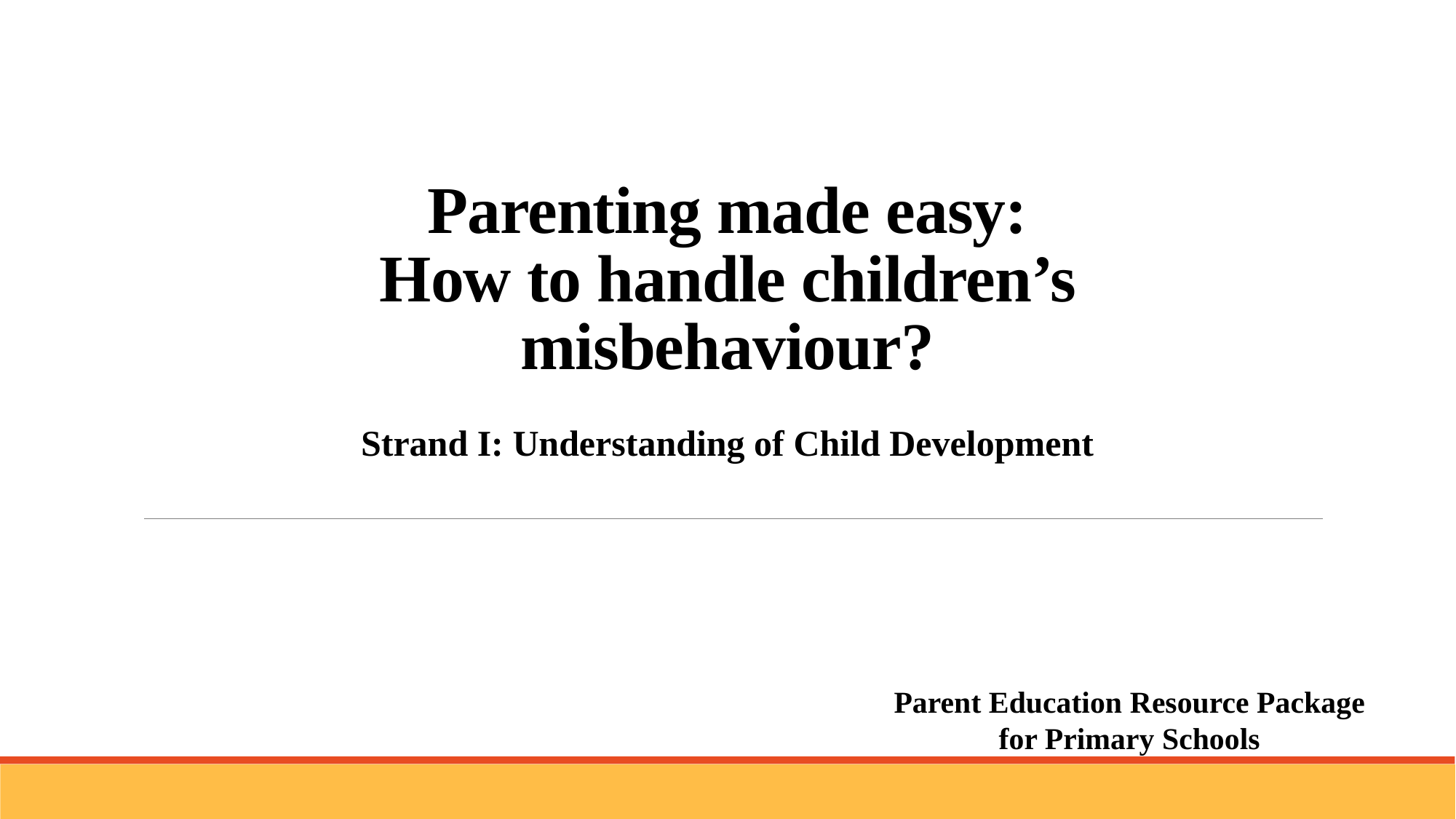

# Parenting made easy: How to handle children’s misbehaviour?
Strand I: Understanding of Child Development
Parent Education Resource Package for Primary Schools